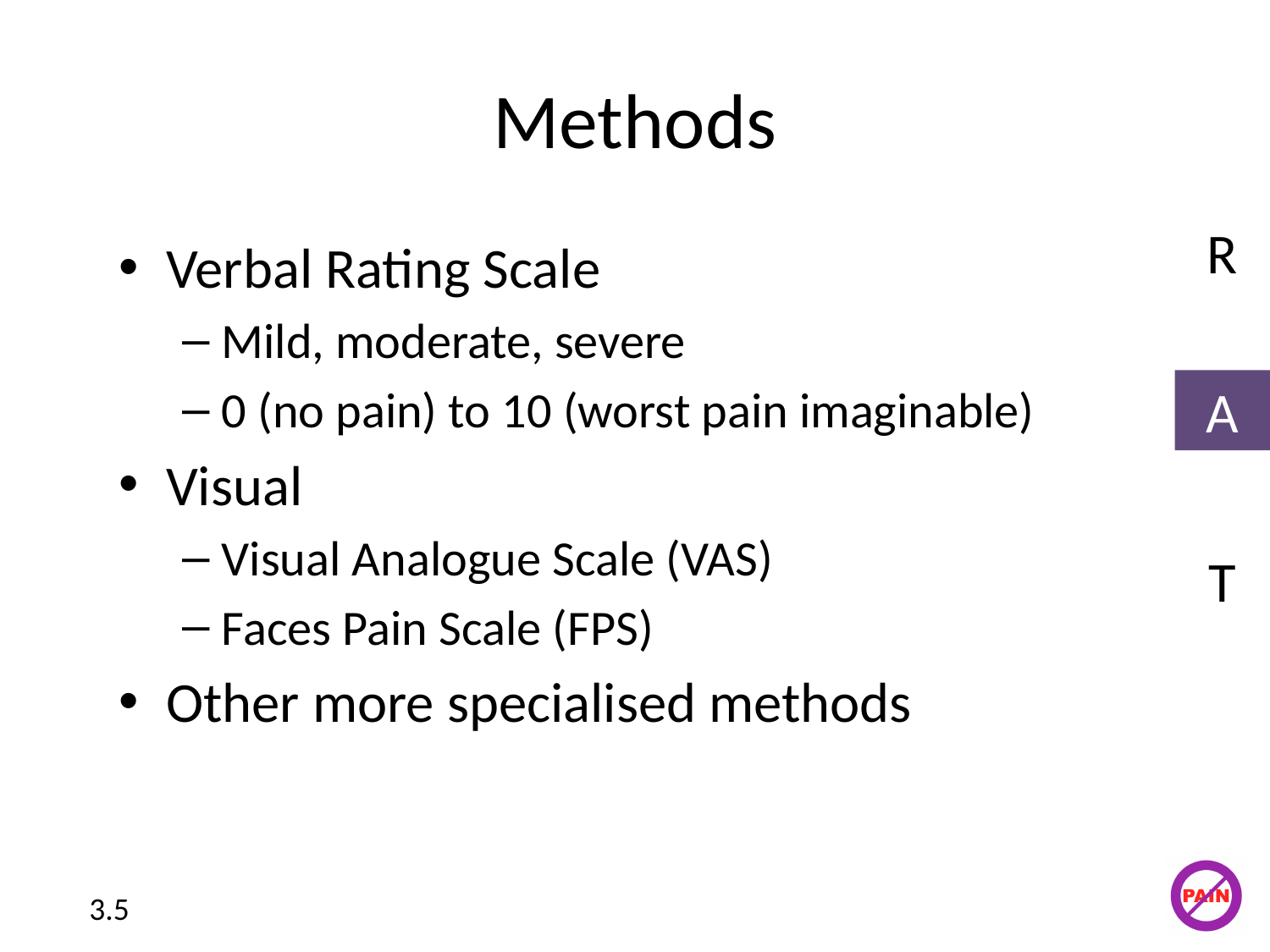

# Methods
R
Verbal Rating Scale
Mild, moderate, severe
0 (no pain) to 10 (worst pain imaginable)
Visual
Visual Analogue Scale (VAS)
Faces Pain Scale (FPS)
Other more specialised methods
A
T
3.5